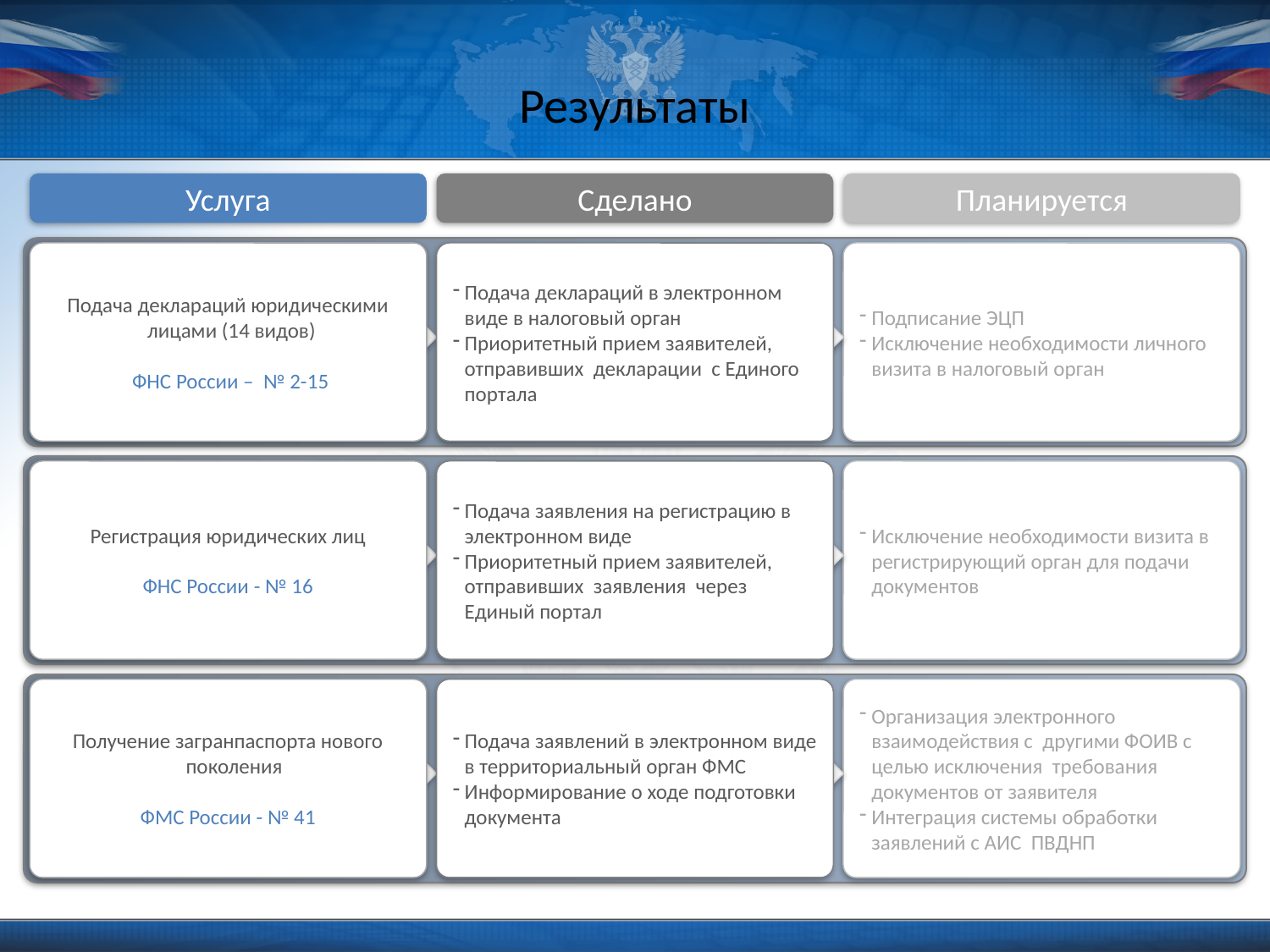

# Результаты
Услуга
Сделано
Планируется

Подача деклараций юридическими лицами (14 видов)
 ФНС России –  № 2-15
Подача деклараций в электронном виде в налоговый орган
Приоритетный прием заявителей, отправивших  декларации  с Единого портала
Подписание ЭЦП
Исключение необходимости личного визита в налоговый орган

Регистрация юридических лиц

ФНС России - № 16
Подача заявления на регистрацию в электронном виде
Приоритетный прием заявителей, отправивших  заявления  через Единый портал
Исключение необходимости визита в регистрирующий орган для подачи документов

Получение загранпаспорта нового поколения

ФМС России - № 41
Подача заявлений в электронном виде в территориальный орган ФМС
Информирование о ходе подготовки документа
Организация электронного взаимодействия с  другими ФОИВ с целью исключения  требования документов от заявителя
Интеграция системы обработки заявлений с АИС  ПВДНП